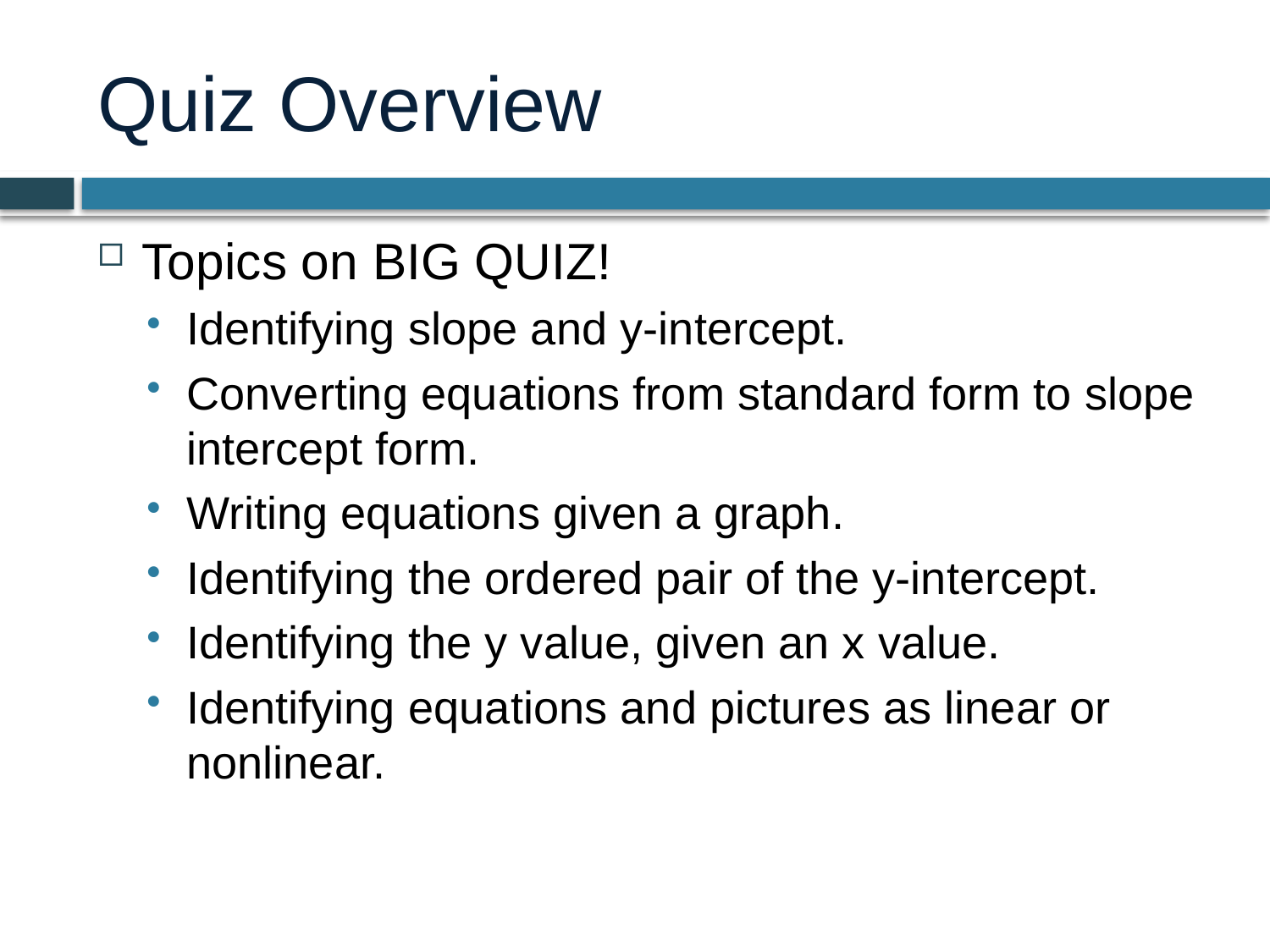

# Quiz Overview
Topics on BIG QUIZ!
Identifying slope and y-intercept.
Converting equations from standard form to slope intercept form.
Writing equations given a graph.
Identifying the ordered pair of the y-intercept.
Identifying the y value, given an x value.
Identifying equations and pictures as linear or nonlinear.